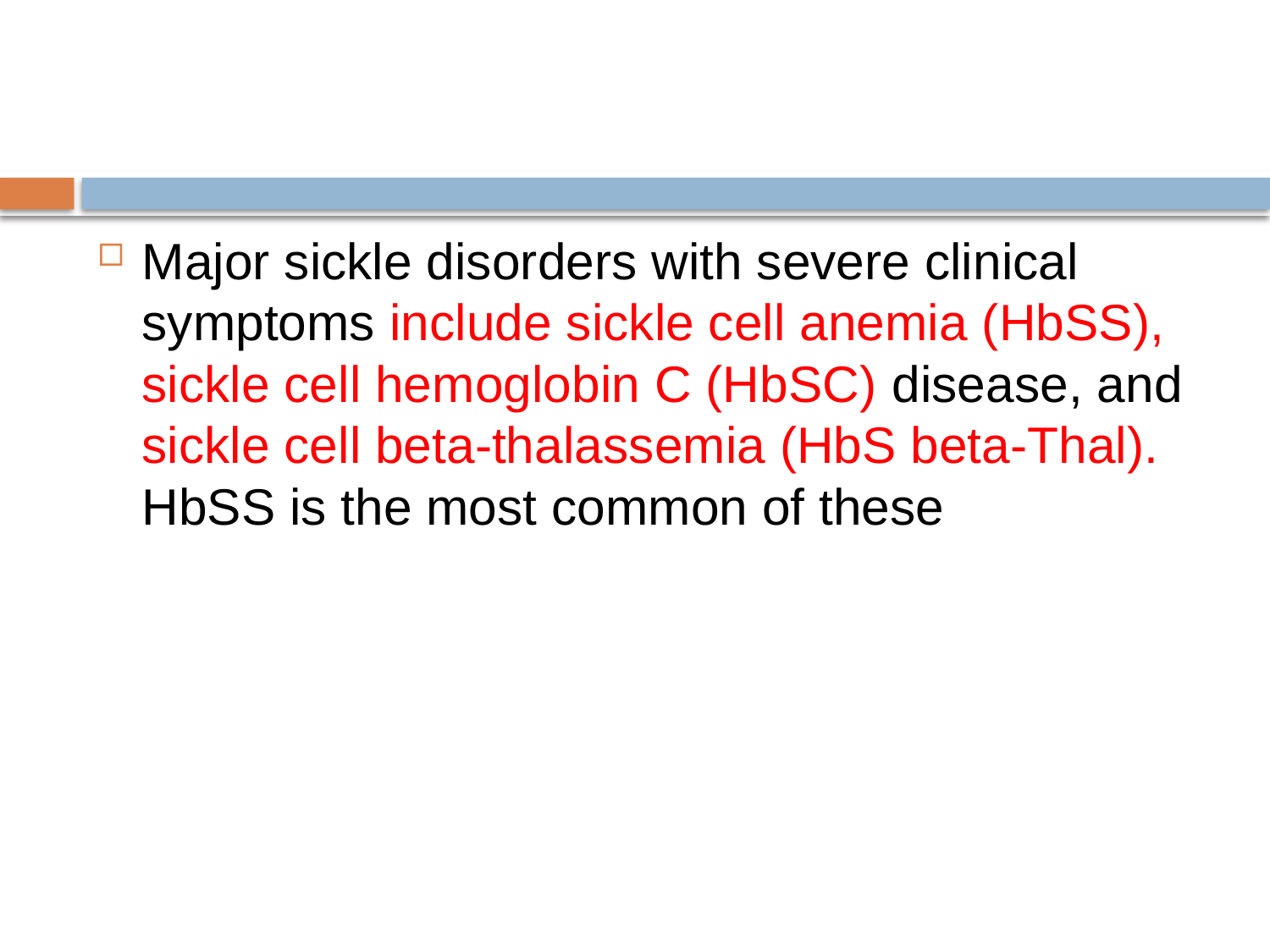

#
Major sickle disorders with severe clinical symptoms include sickle cell anemia (HbSS), sickle cell hemoglobin C (HbSC) disease, and sickle cell beta-thalassemia (HbS beta-Thal). HbSS is the most common of these